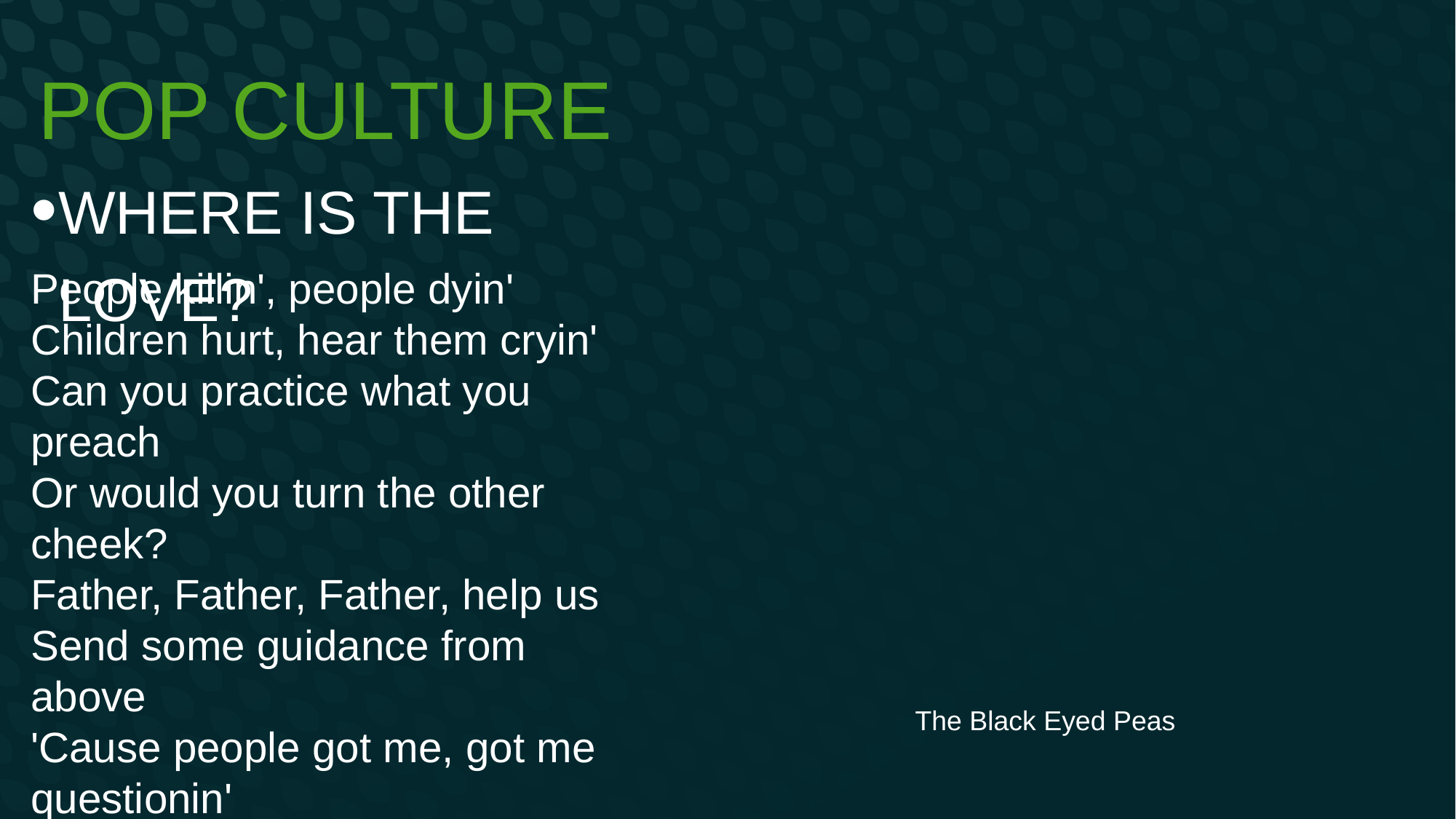

# Pop Culture
WHERE IS THE LOVE?
People killin', people dyin'
Children hurt, hear them cryin'
Can you practice what you preach
Or would you turn the other cheek?
Father, Father, Father, help us
Send some guidance from above
'Cause people got me, got me questionin'
Where is the love (love)

The Black Eyed Peas